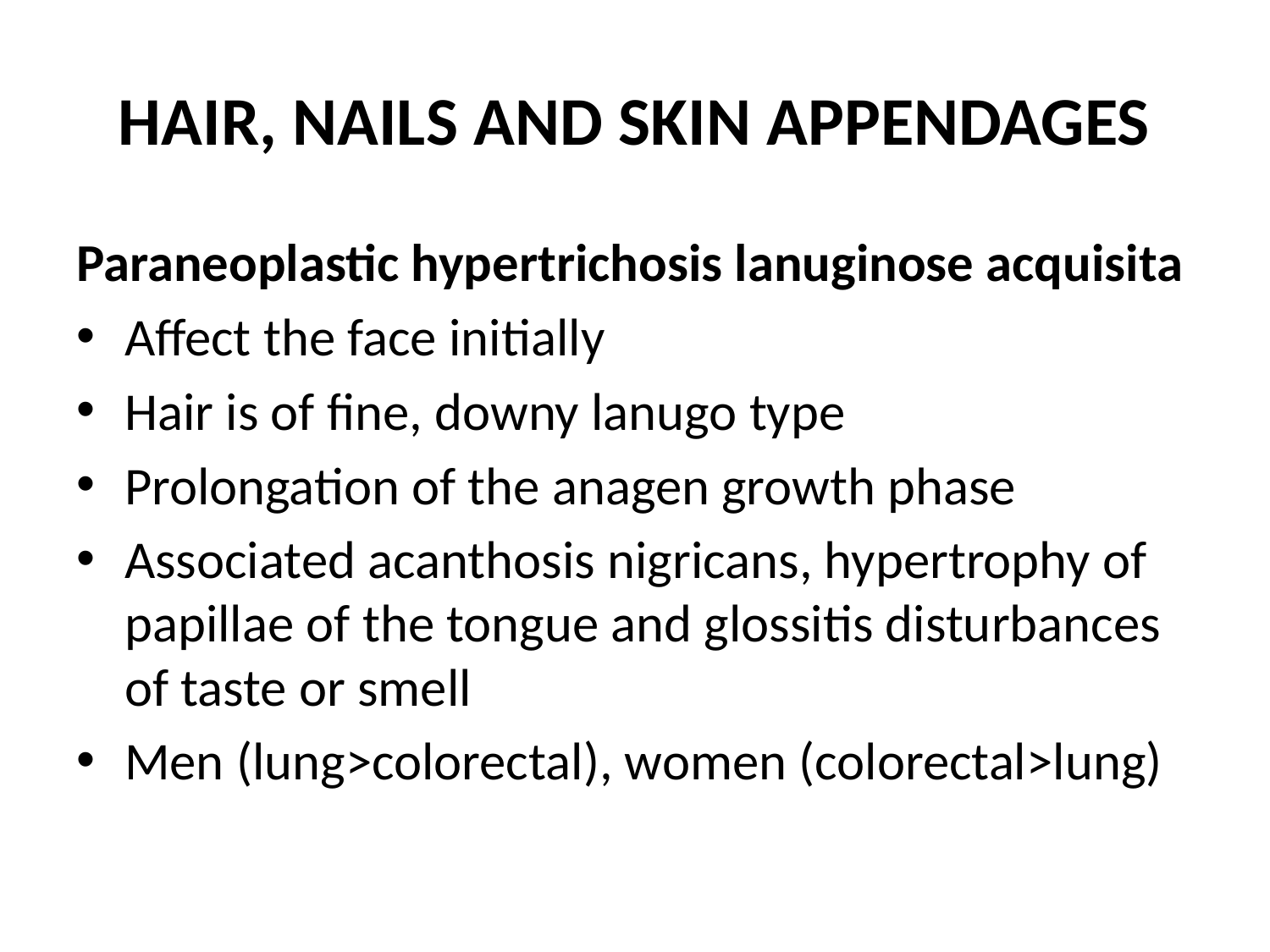

# HAIR, NAILS AND SKIN APPENDAGES
Paraneoplastic hypertrichosis lanuginose acquisita
Affect the face initially
Hair is of fine, downy lanugo type
Prolongation of the anagen growth phase
Associated acanthosis nigricans, hypertrophy of papillae of the tongue and glossitis disturbances of taste or smell
Men (lung>colorectal), women (colorectal>lung)